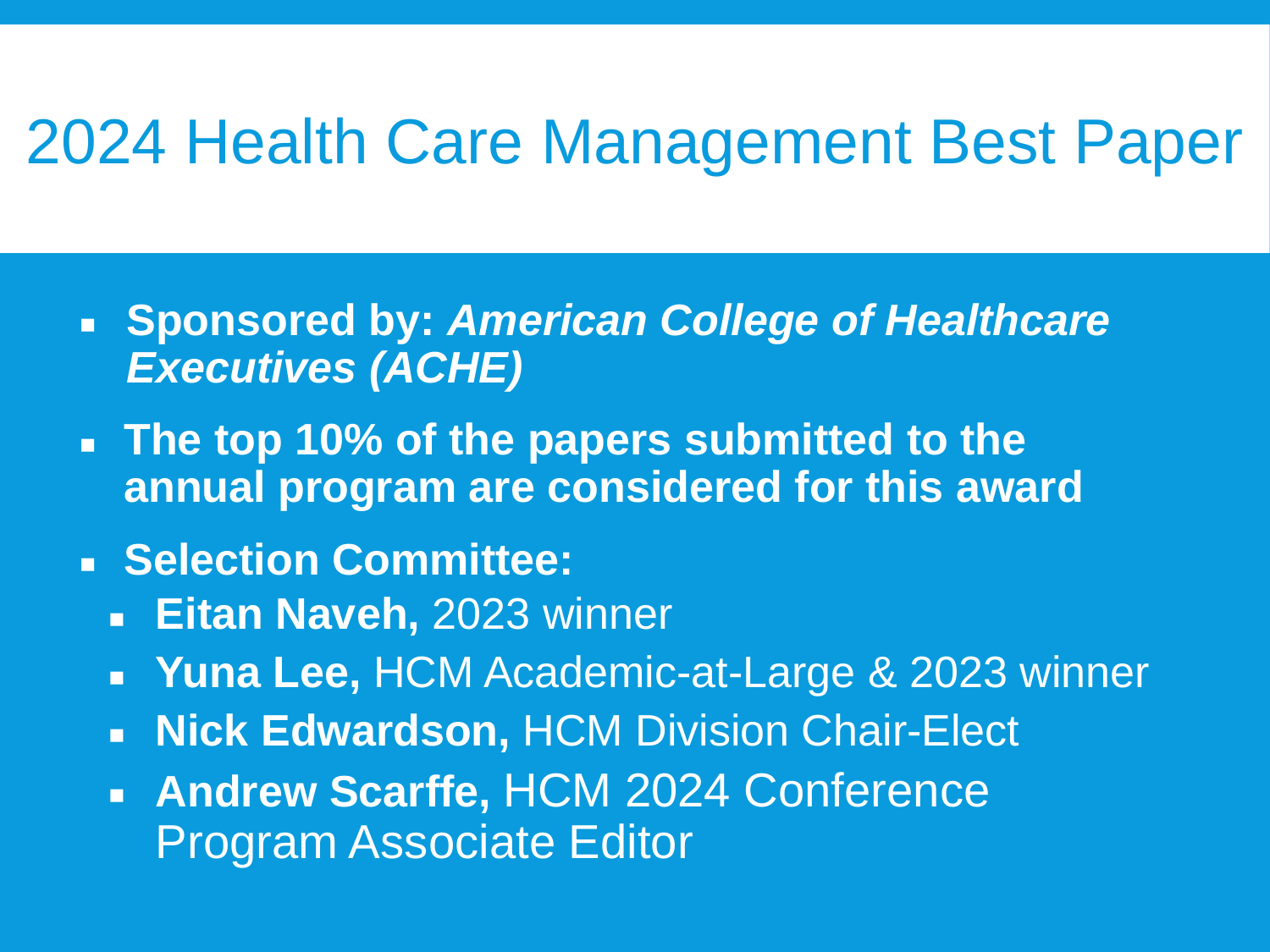

# 2024 Health Care Management Best Paper
Sponsored by: American College of Healthcare Executives (ACHE)
The top 10% of the papers submitted to the annual program are considered for this award
Selection Committee:
Eitan Naveh, 2023 winner
Yuna Lee, HCM Academic-at-Large & 2023 winner
Nick Edwardson, HCM Division Chair-Elect
Andrew Scarffe, HCM 2024 Conference Program Associate Editor